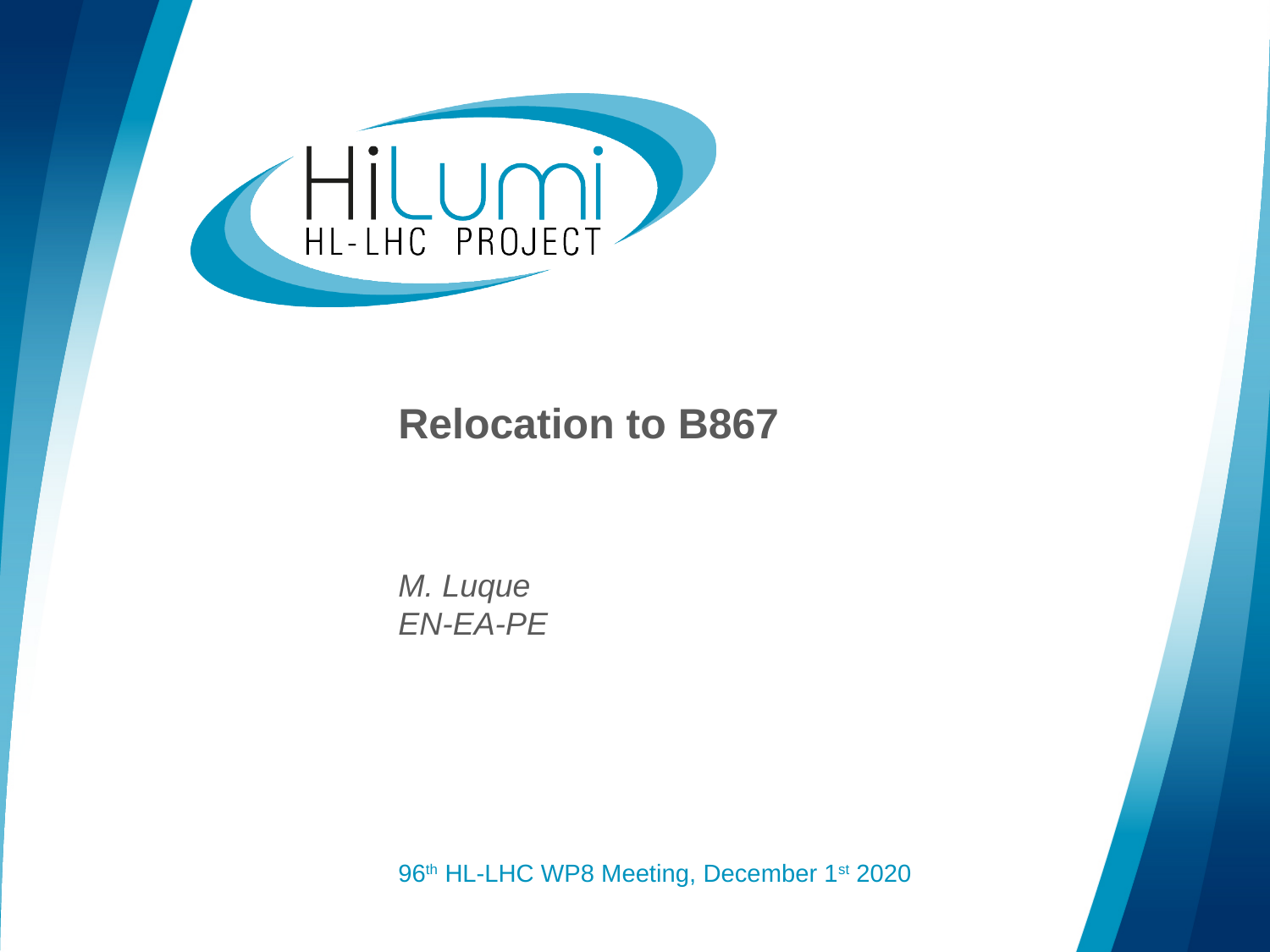

# Relocation to B867 M. Luque EN-EA-PE 96th HL-LHC WP8 Meeting, December 1st 2020